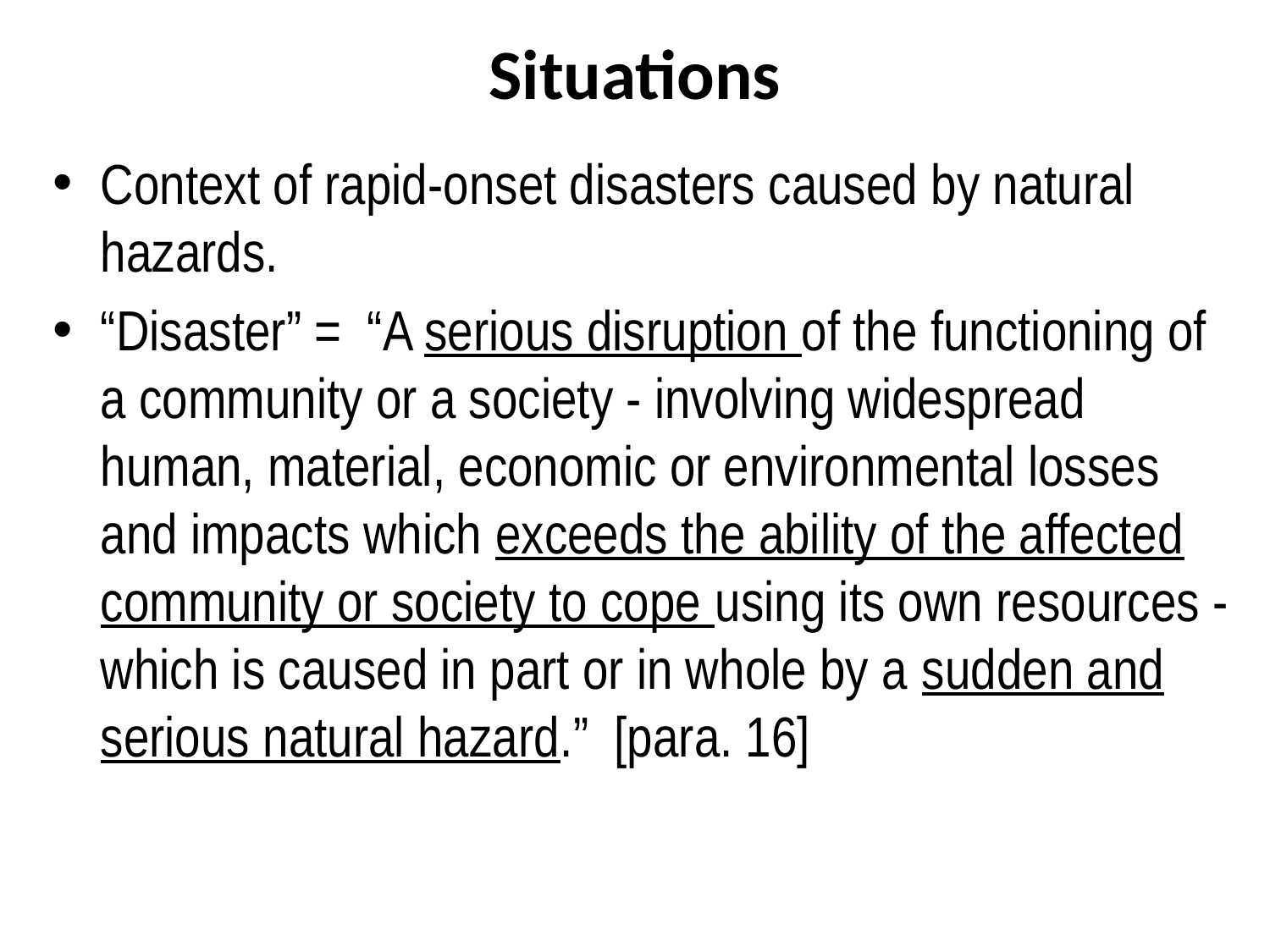

# Situations
Context of rapid-onset disasters caused by natural hazards.
“Disaster” =  “A serious disruption of the functioning of a community or a society - involving widespread human, material, economic or environmental losses and impacts which exceeds the ability of the affected community or society to cope using its own resources - which is caused in part or in whole by a sudden and serious natural hazard.”  [para. 16]